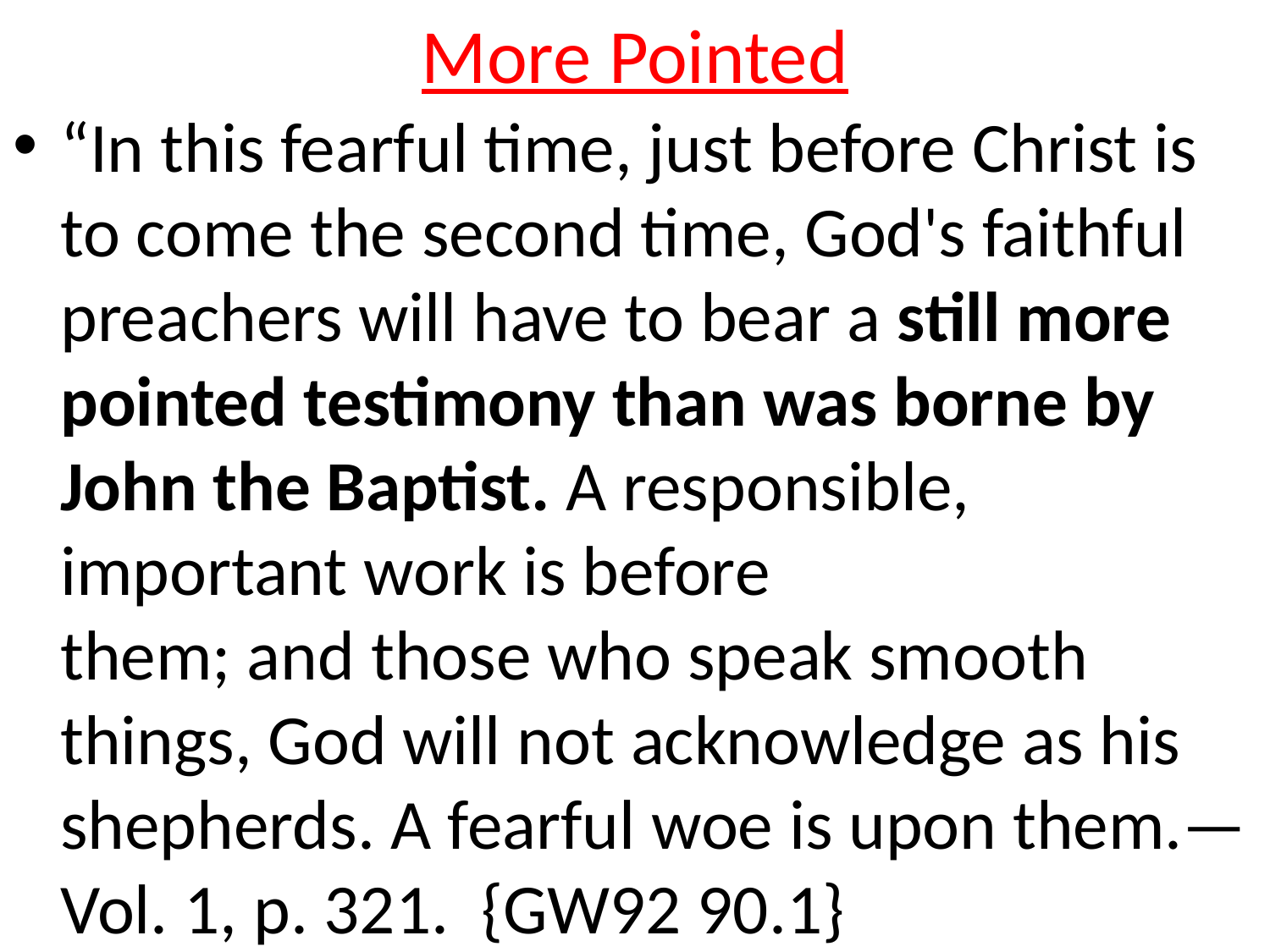

# More Pointed
“In this fearful time, just before Christ is to come the second time, God's faithful preachers will have to bear a still more pointed testimony than was borne by John the Baptist. A responsible, important work is before them; and those who speak smooth things, God will not acknowledge as his shepherds. A fearful woe is upon them.— Vol. 1, p. 321.  {GW92 90.1}